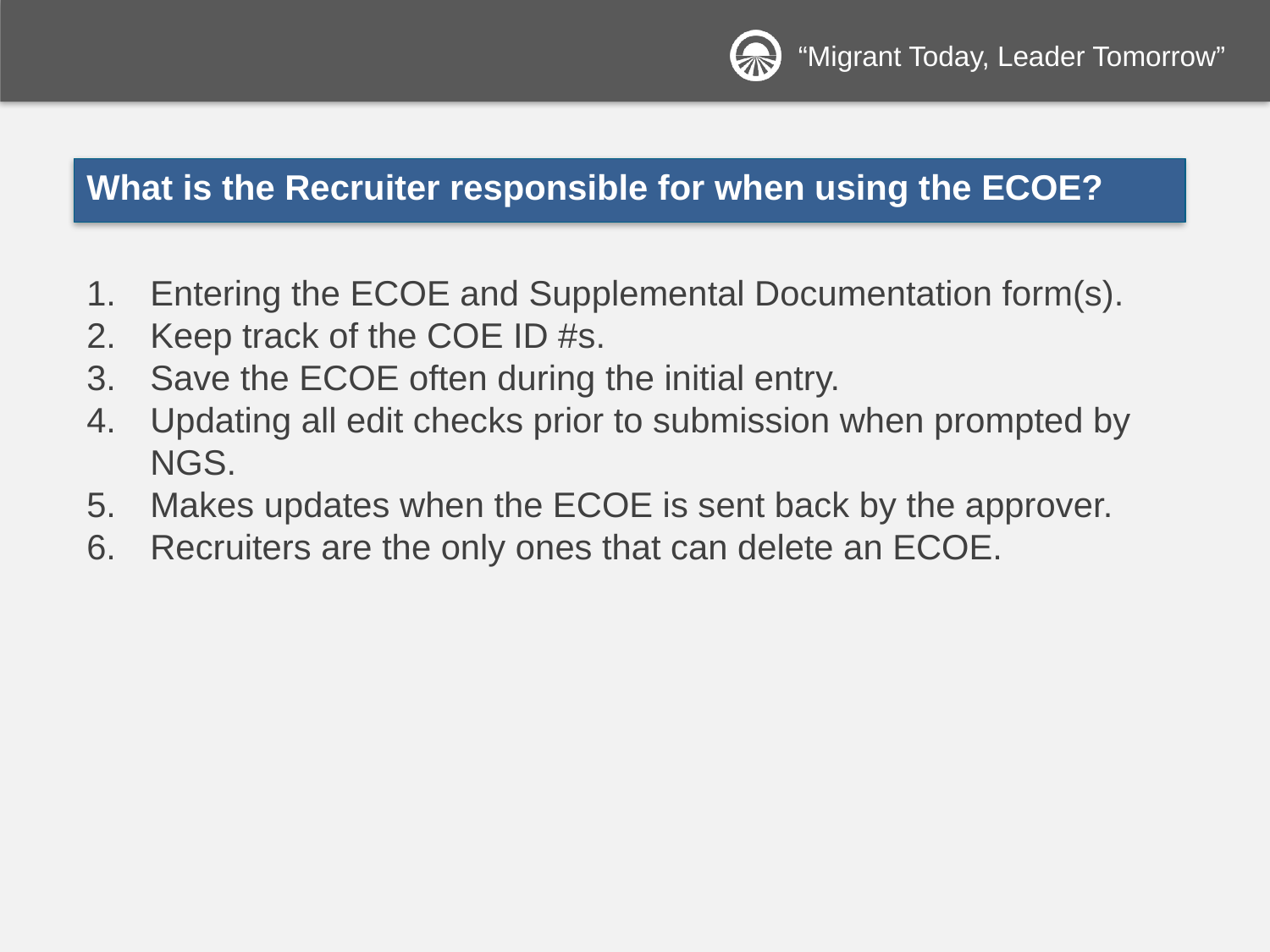

What is the Recruiter responsible for when using the ECOE?

Entering the ECOE and Supplemental Documentation form(s).
Keep track of the COE ID #s.
Save the ECOE often during the initial entry.
Updating all edit checks prior to submission when prompted by NGS.
Makes updates when the ECOE is sent back by the approver.
Recruiters are the only ones that can delete an ECOE.